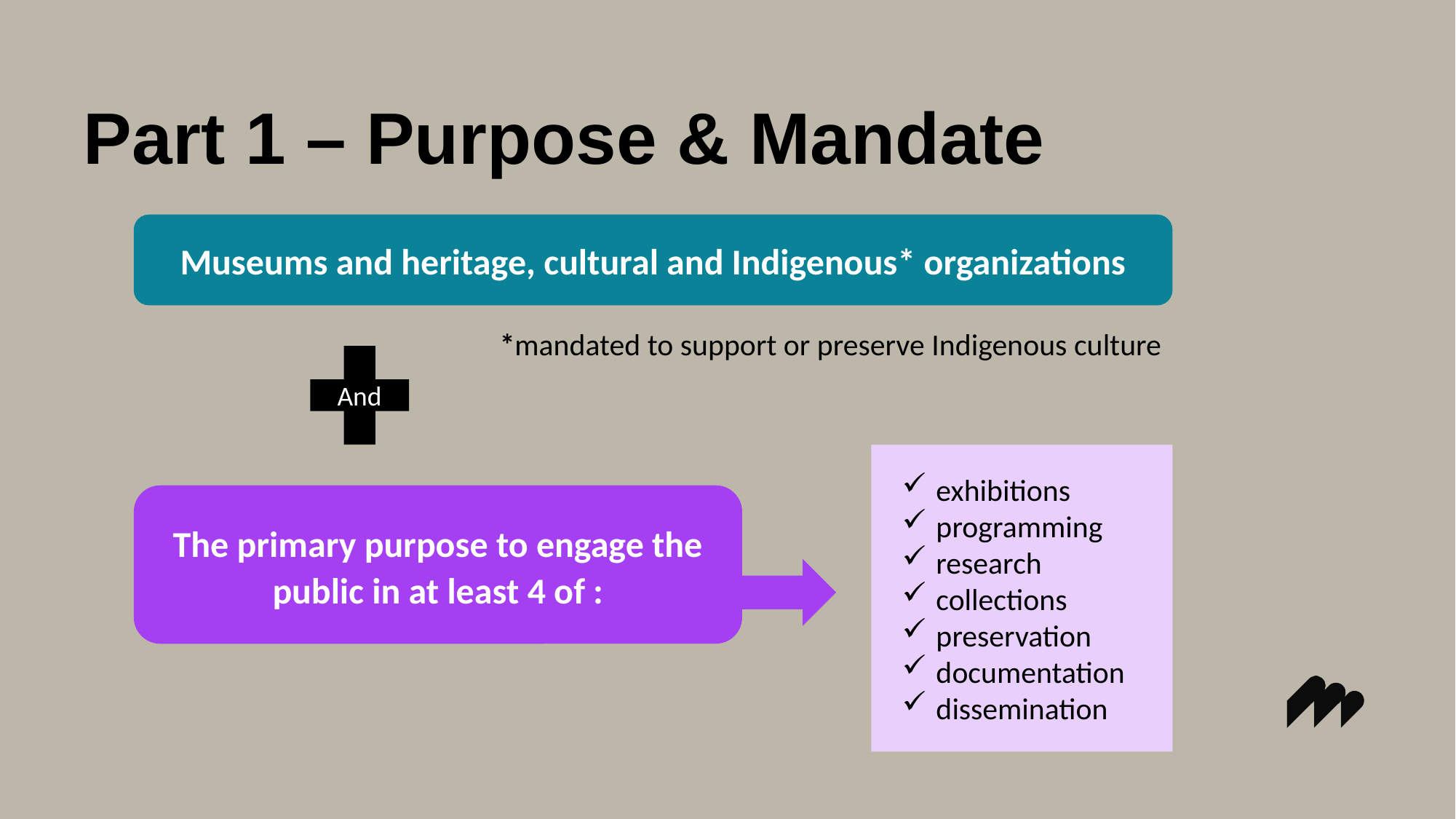

# Part 1 – Purpose & Mandate

Museums and heritage, cultural and Indigenous* organizations

*mandated to support or preserve Indigenous culture
And
exhibitions
programming
research
collections
preservation
documentation
dissemination
The primary purpose to engage the public in at least 4 of :